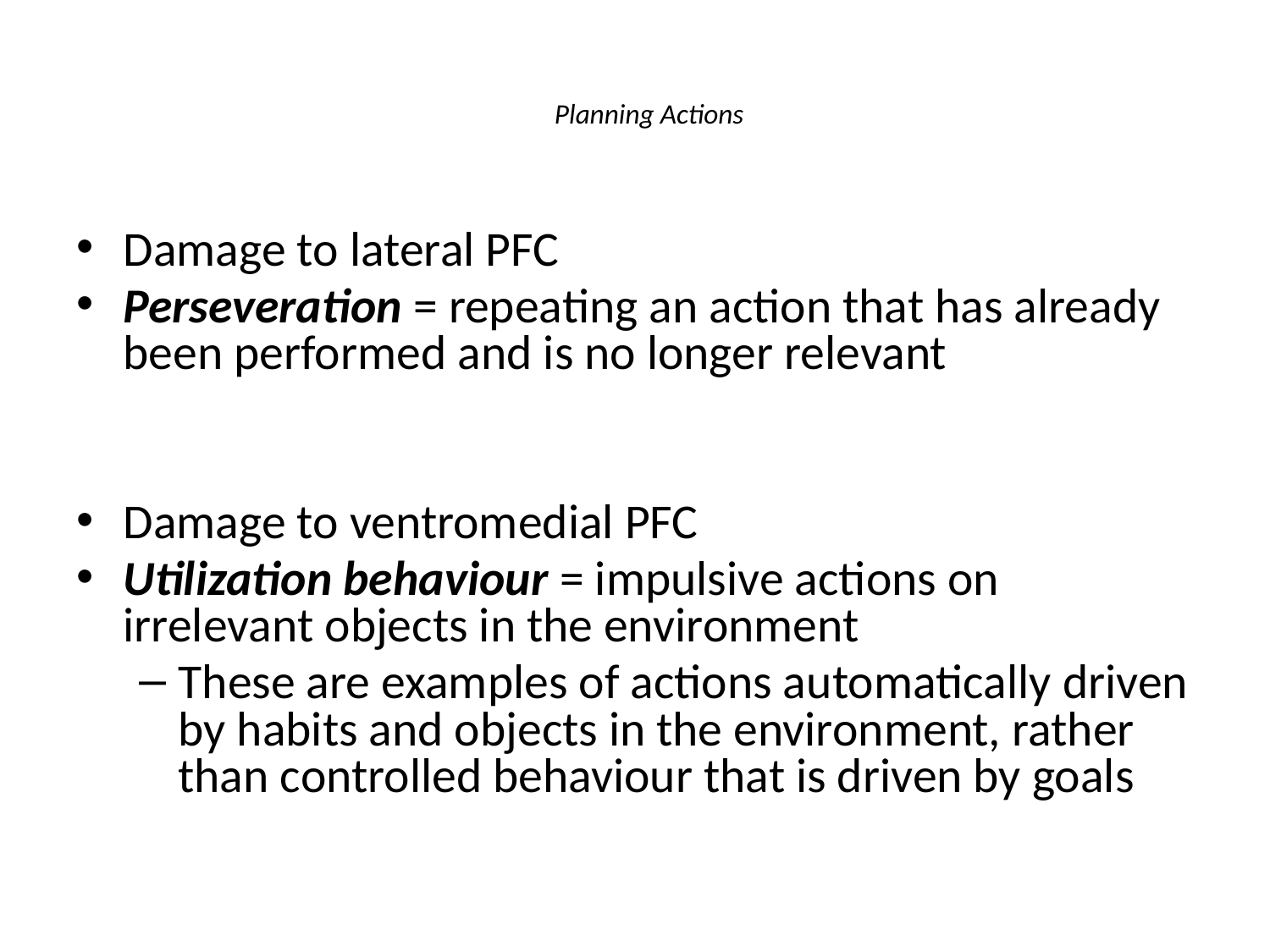

# Planning Actions
Damage to lateral PFC
Perseveration = repeating an action that has already been performed and is no longer relevant

Damage to ventromedial PFC
Utilization behaviour = impulsive actions on irrelevant objects in the environment
These are examples of actions automatically driven by habits and objects in the environment, rather than controlled behaviour that is driven by goals